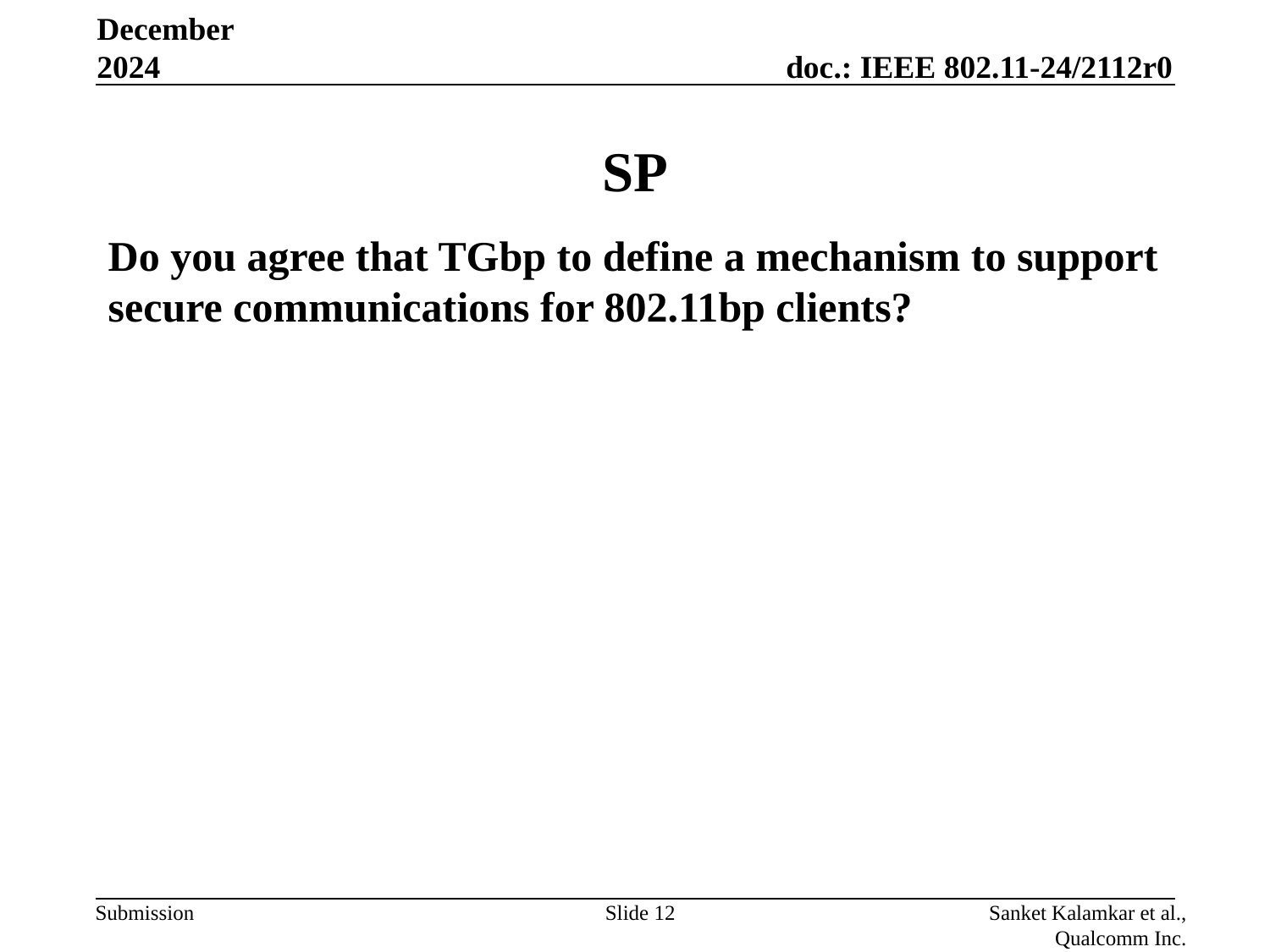

December 2024
# SP
Do you agree that TGbp to define a mechanism to support secure communications for 802.11bp clients?
Slide 12
Sanket Kalamkar et al., Qualcomm Inc.